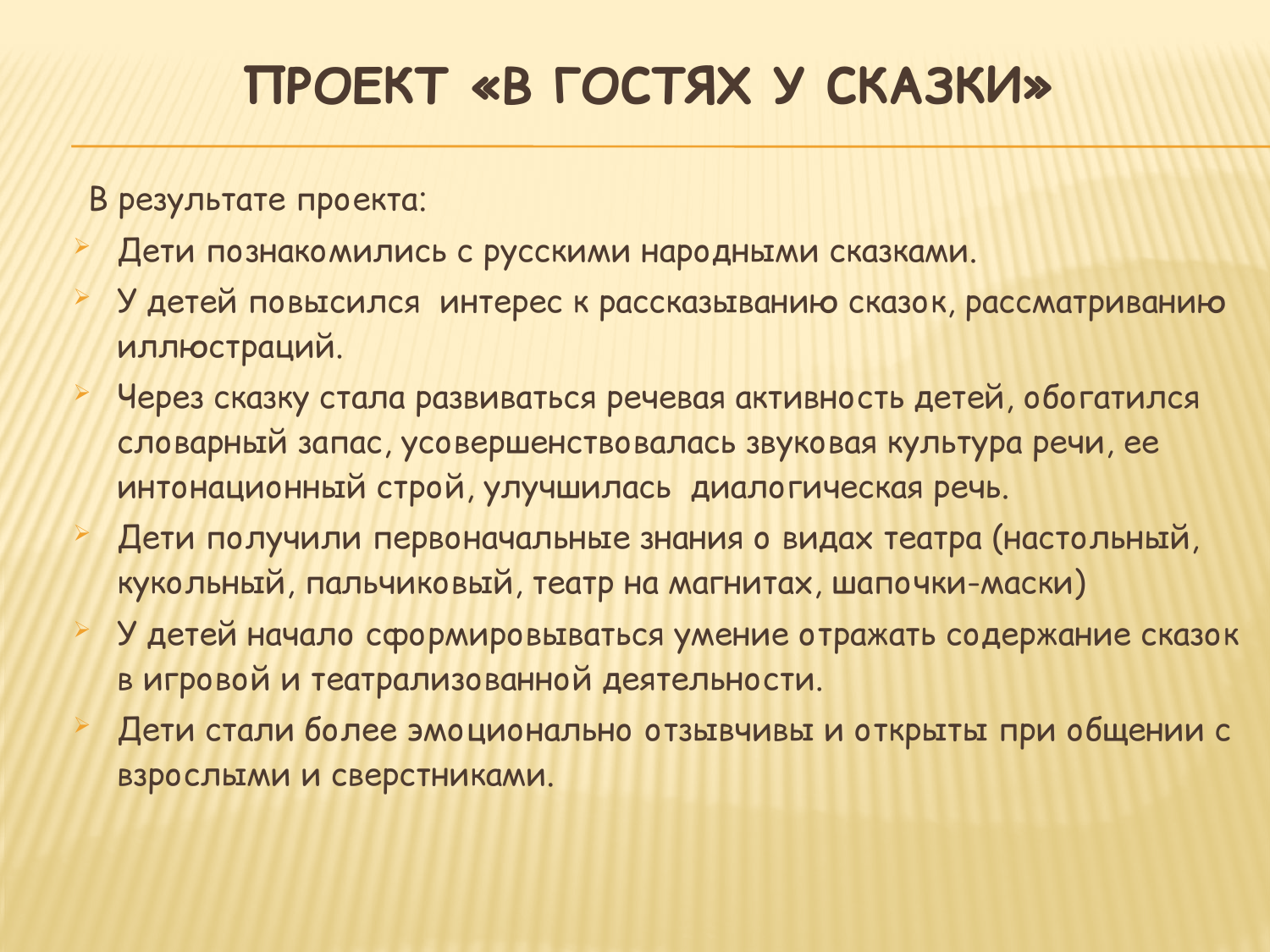

# Проект «в гостях у сказки»
В результате проекта:
Дети познакомились с русскими народными сказками.
У детей повысился  интерес к рассказыванию сказок, рассматриванию иллюстраций.
Через сказку стала развиваться речевая активность детей, обогатился словарный запас, усовершенствовалась звуковая культура речи, ее интонационный строй, улучшилась  диалогическая речь.
Дети получили первоначальные знания о видах театра (настольный, кукольный, пальчиковый, театр на магнитах, шапочки-маски)
У детей начало сформировываться умение отражать содержание сказок в игровой и театрализованной деятельности.
Дети стали более эмоционально отзывчивы и открыты при общении с взрослыми и сверстниками.